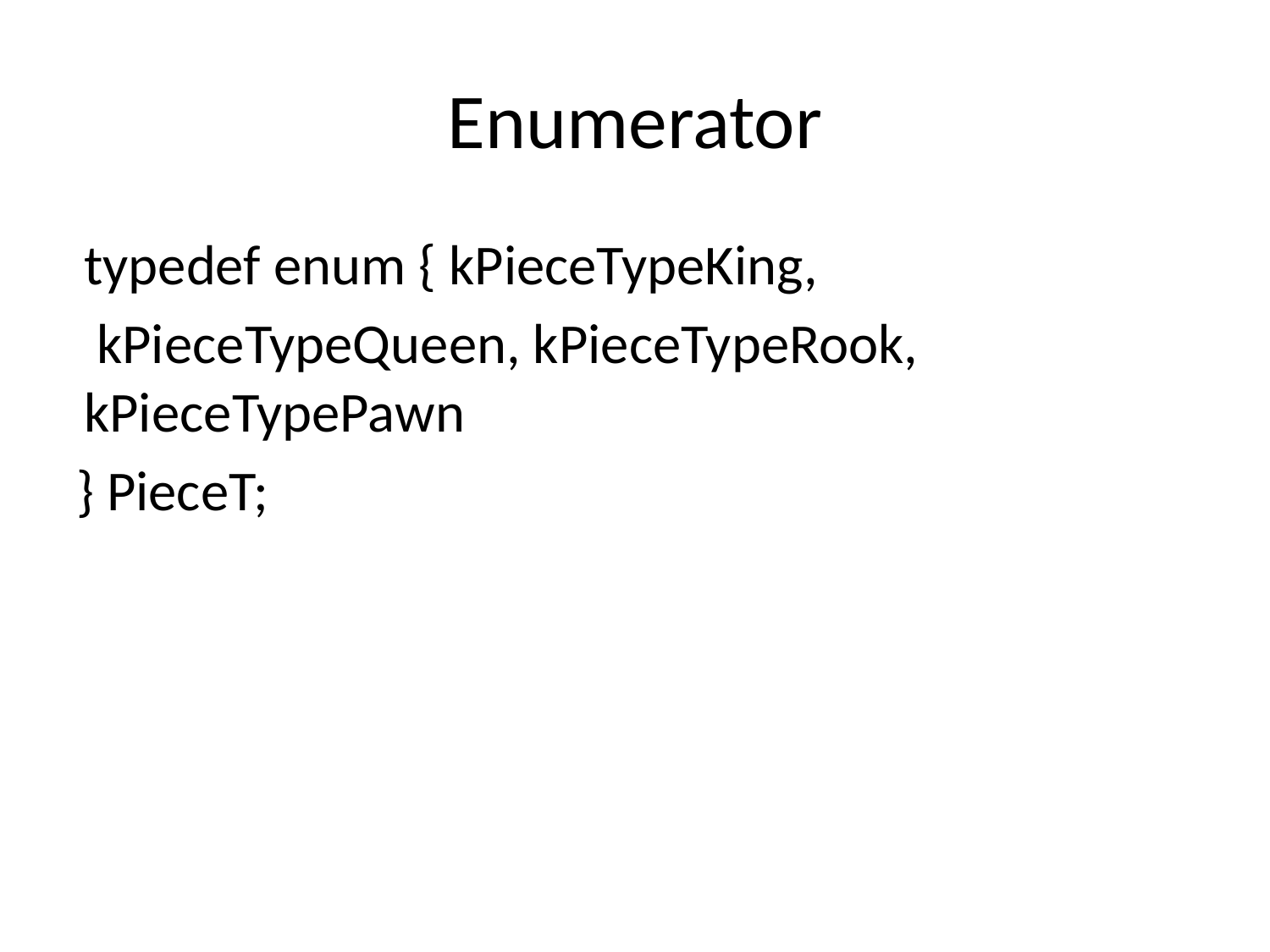

# Enumerator
typedef enum { kPieceTypeKing,
 kPieceTypeQueen, kPieceTypeRook, kPieceTypePawn
} PieceT;